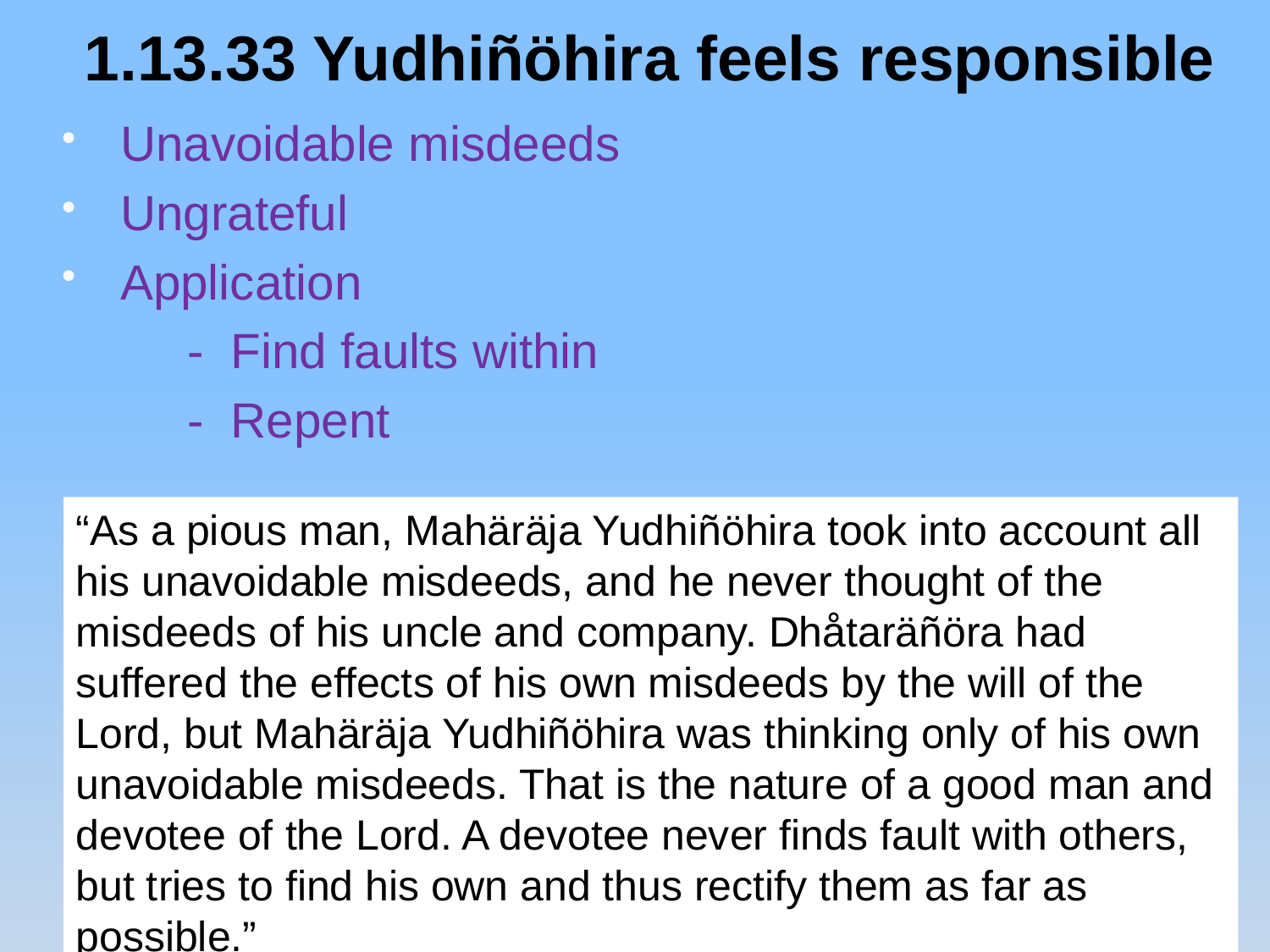

1.13.33 Yudhiñöhira feels responsible
Unavoidable misdeeds
Ungrateful
Application
         -  Find faults within
         -  Repent

“As a pious man, Mahäräja Yudhiñöhira took into account all his unavoidable misdeeds, and he never thought of the misdeeds of his uncle and company. Dhåtaräñöra had suffered the effects of his own misdeeds by the will of the Lord, but Mahäräja Yudhiñöhira was thinking only of his own unavoidable misdeeds. That is the nature of a good man and devotee of the Lord. A devotee never finds fault with others, but tries to find his own and thus rectify them as far as possible.”